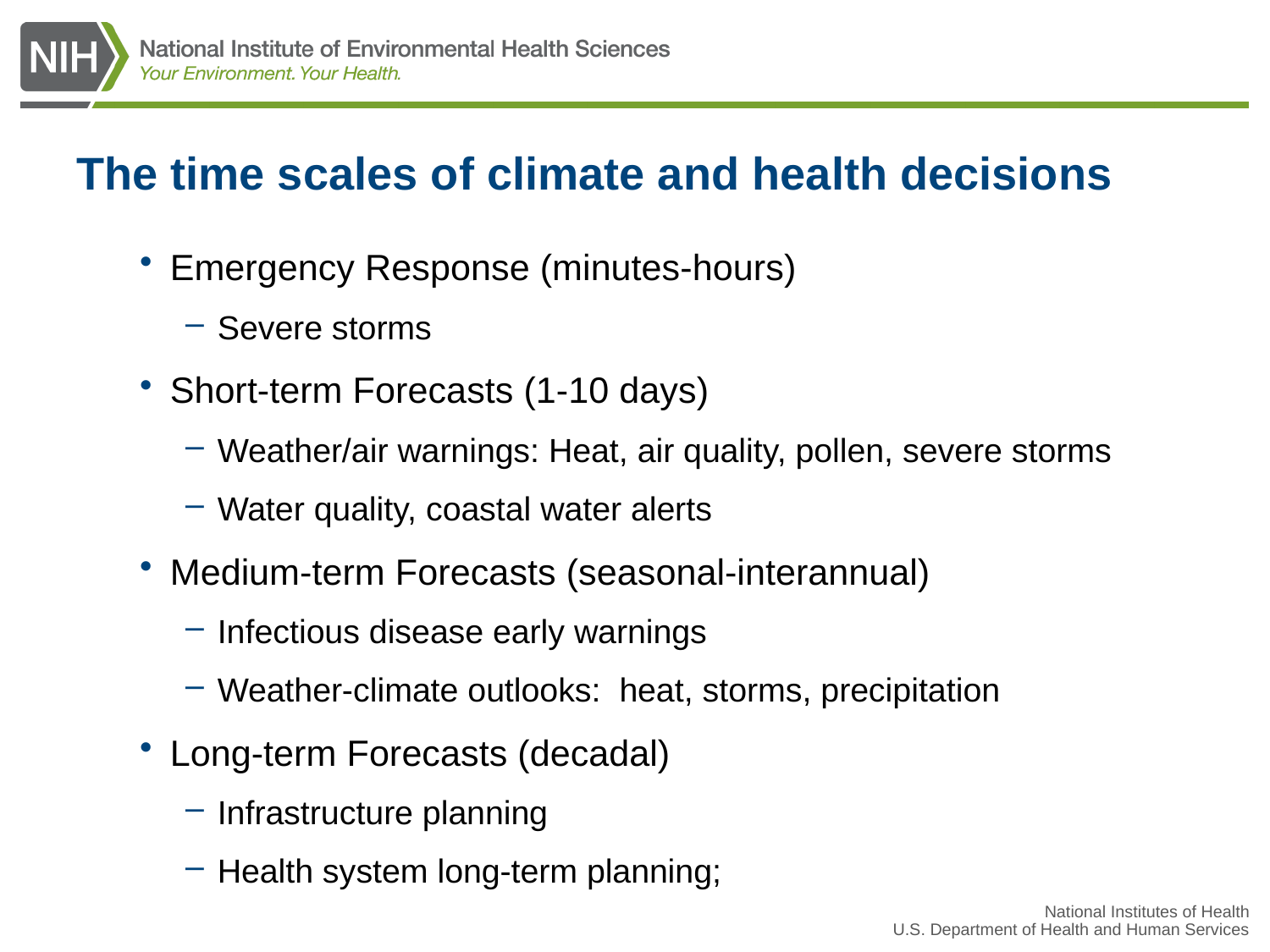

# The time scales of climate and health decisions
Emergency Response (minutes-hours)
Severe storms
Short-term Forecasts (1-10 days)
Weather/air warnings: Heat, air quality, pollen, severe storms
Water quality, coastal water alerts
Medium-term Forecasts (seasonal-interannual)
Infectious disease early warnings
Weather-climate outlooks:  heat, storms, precipitation
Long-term Forecasts (decadal)
Infrastructure planning
Health system long-term planning;